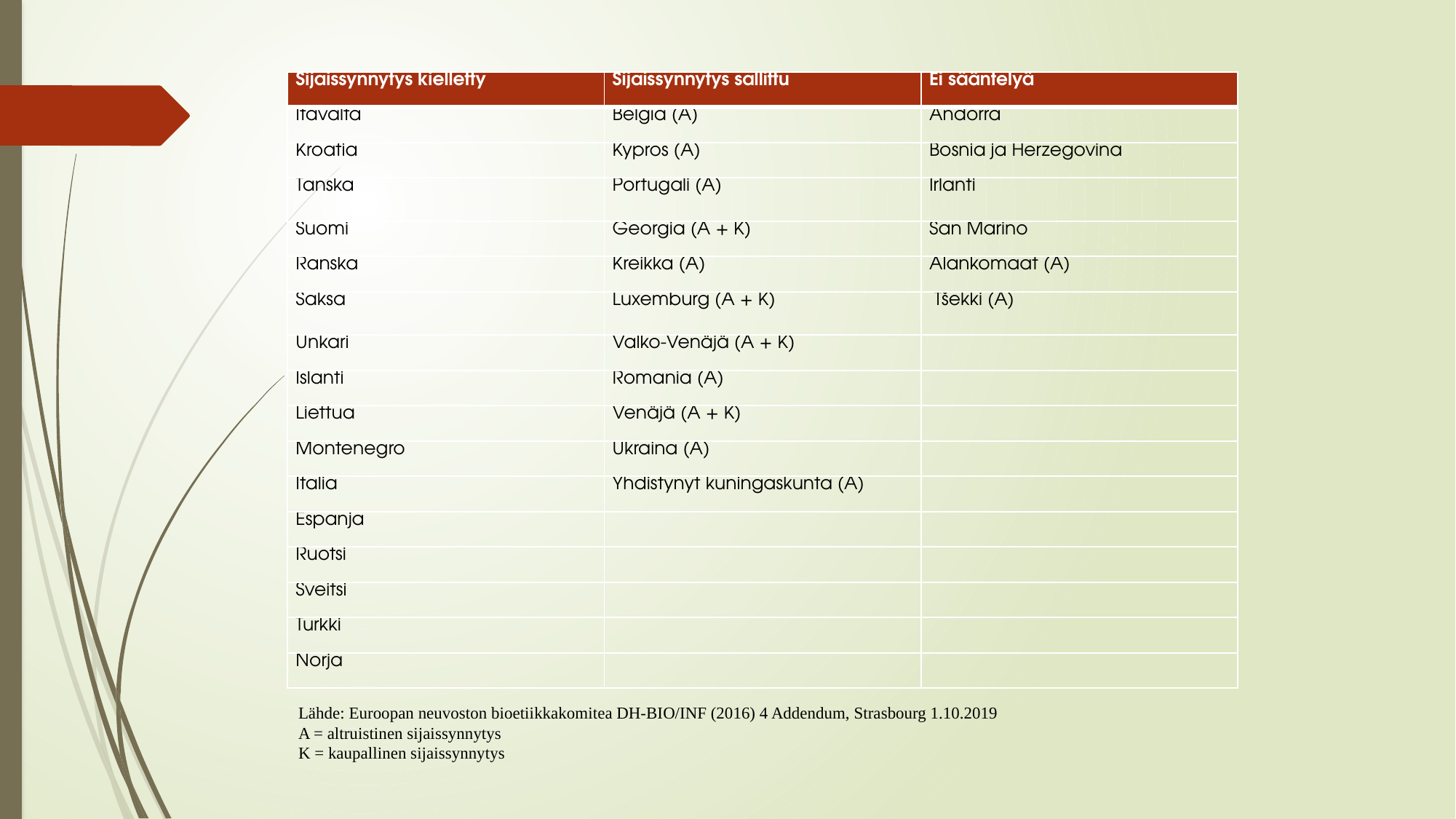

| Sijaissynnytys kielletty | Sijaissynnytys sallittu | Ei sääntelyä |
| --- | --- | --- |
| Itävalta | Belgia (A) | Andorra |
| Kroatia | Kypros (A) | Bosnia ja Herzegovina |
| Tanska | Portugali (A) | Irlanti |
| Suomi | Georgia (A + K) | San Marino |
| Ranska | Kreikka (A) | Alankomaat (A) |
| Saksa | Luxemburg (A + K) | Tšekki (A) |
| Unkari | Valko-Venäjä (A + K) |  |
| Islanti | Romania (A) |  |
| Liettua | Venäjä (A + K) |  |
| Montenegro | Ukraina (A) |  |
| Italia | Yhdistynyt kuningaskunta (A) |  |
| Espanja |  |  |
| Ruotsi |  |  |
| Sveitsi |  |  |
| Turkki |  |  |
| Norja |  |  |
Lähde: Euroopan neuvoston bioetiikkakomitea DH-BIO/INF (2016) 4 Addendum, Strasbourg 1.10.2019
A = altruistinen sijaissynnytys
K = kaupallinen sijaissynnytys